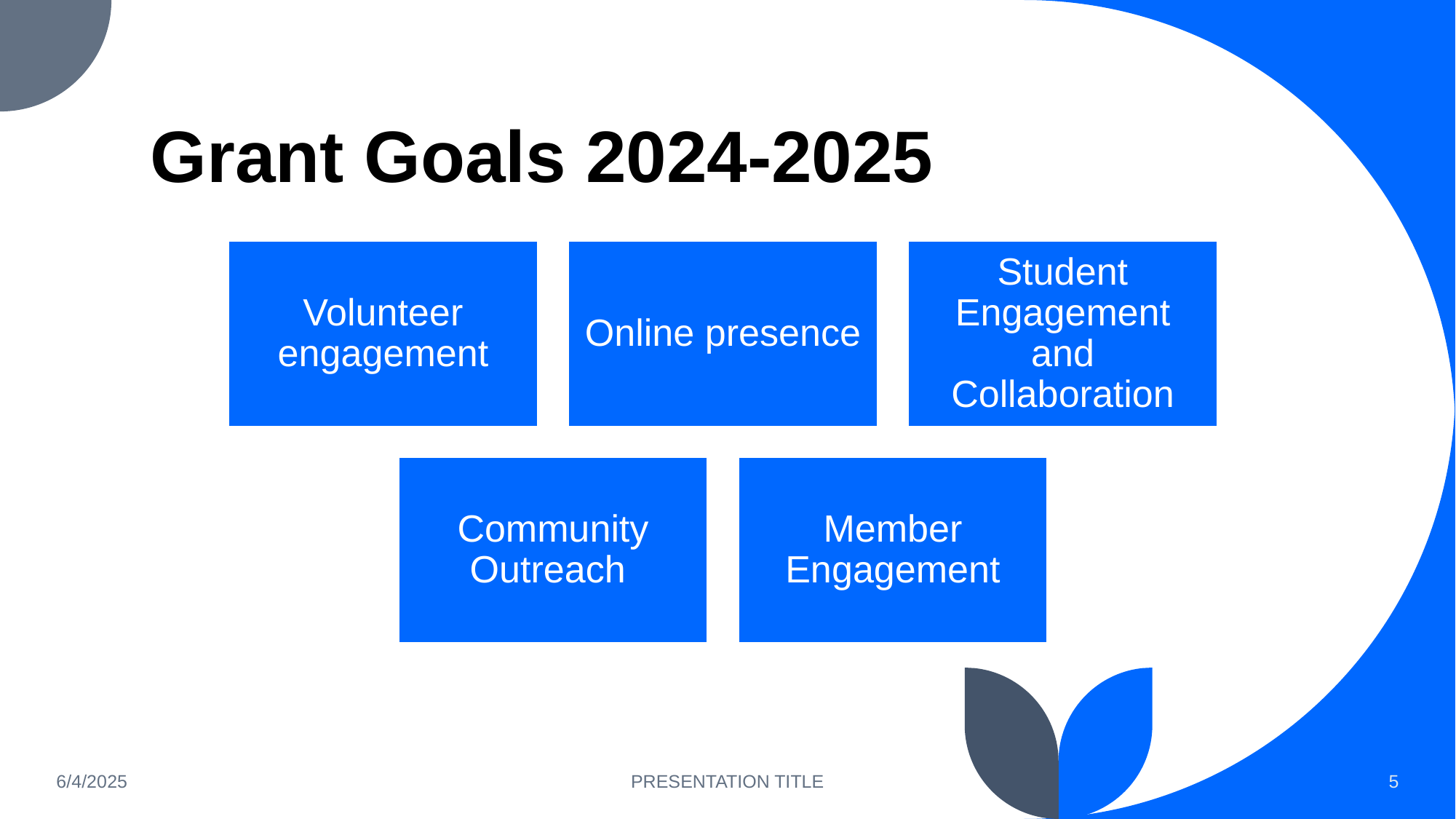

# Grant Goals 2024-2025
Volunteer engagement
Online presence
Student Engagement and Collaboration
Community Outreach
Member Engagement
6/4/2025
PRESENTATION TITLE
5